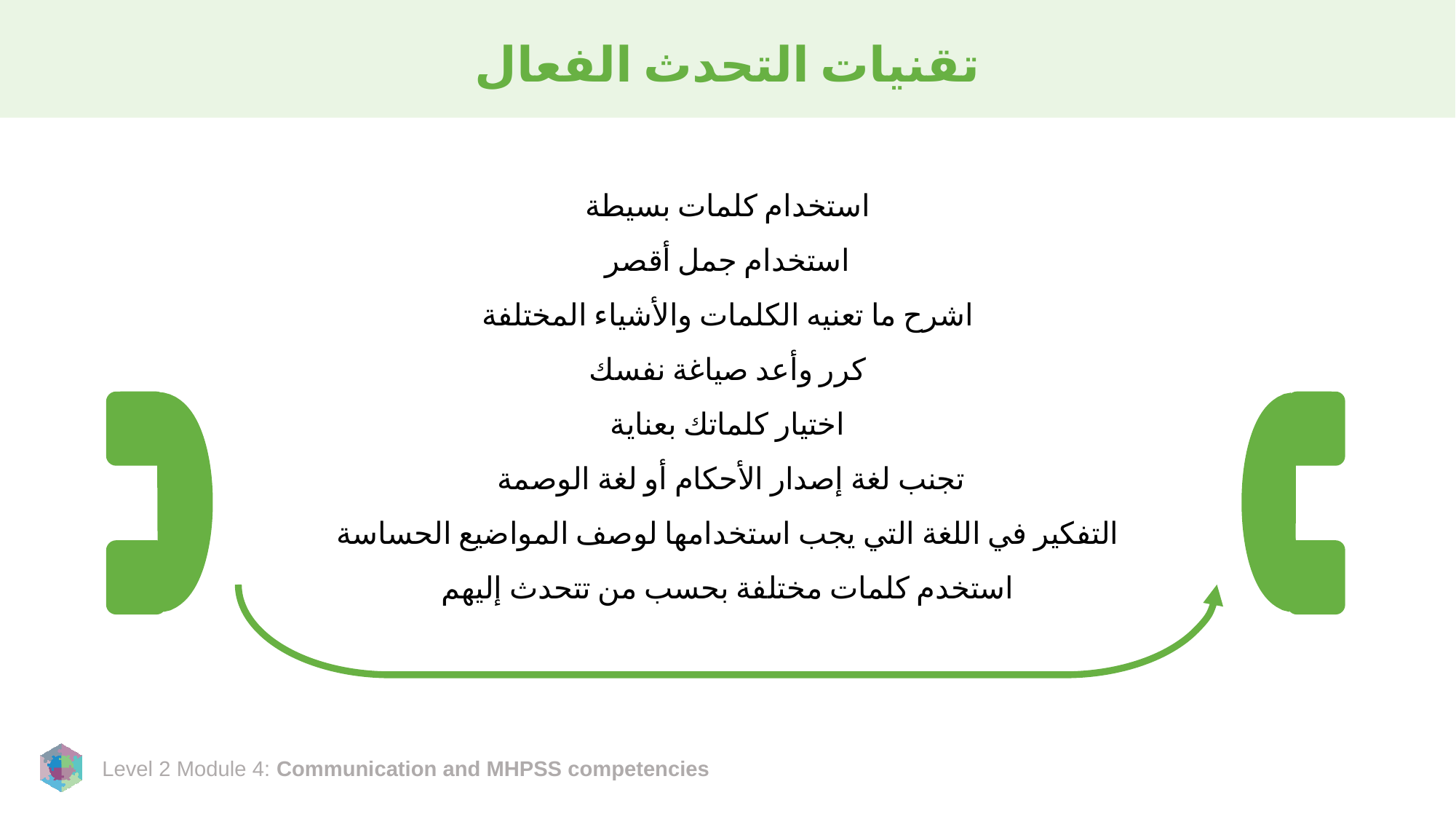

# تقنيات التحدث الفعال

استخدام كلمات بسيطة
استخدام جمل أقصر
اشرح ما تعنيه الكلمات والأشياء المختلفة
كرر وأعد صياغة نفسك
اختيار كلماتك بعناية
تجنب لغة إصدار الأحكام أو لغة الوصمة
التفكير في اللغة التي يجب استخدامها لوصف المواضيع الحساسة
استخدم كلمات مختلفة بحسب من تتحدث إليهم